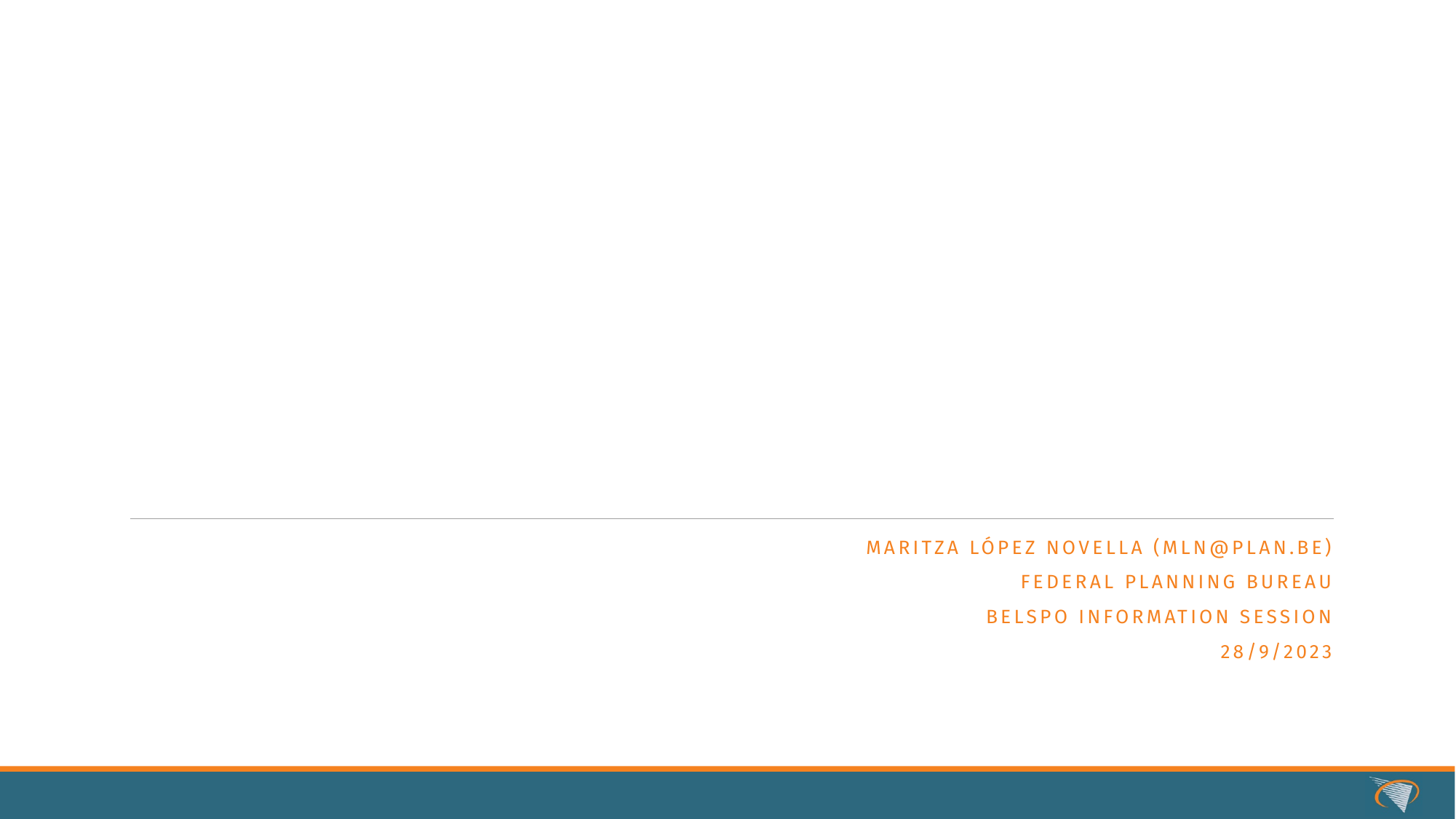

# Evaluation of the effects of a collective reduction in working time Call for proposals 2023 – Deadline 23/10/2023
MARITZA LÓPEZ NOVELLA (mln@plan.be)
Federal Planning Bureau
BELSPO INFORMATION Session
 28/9/2023